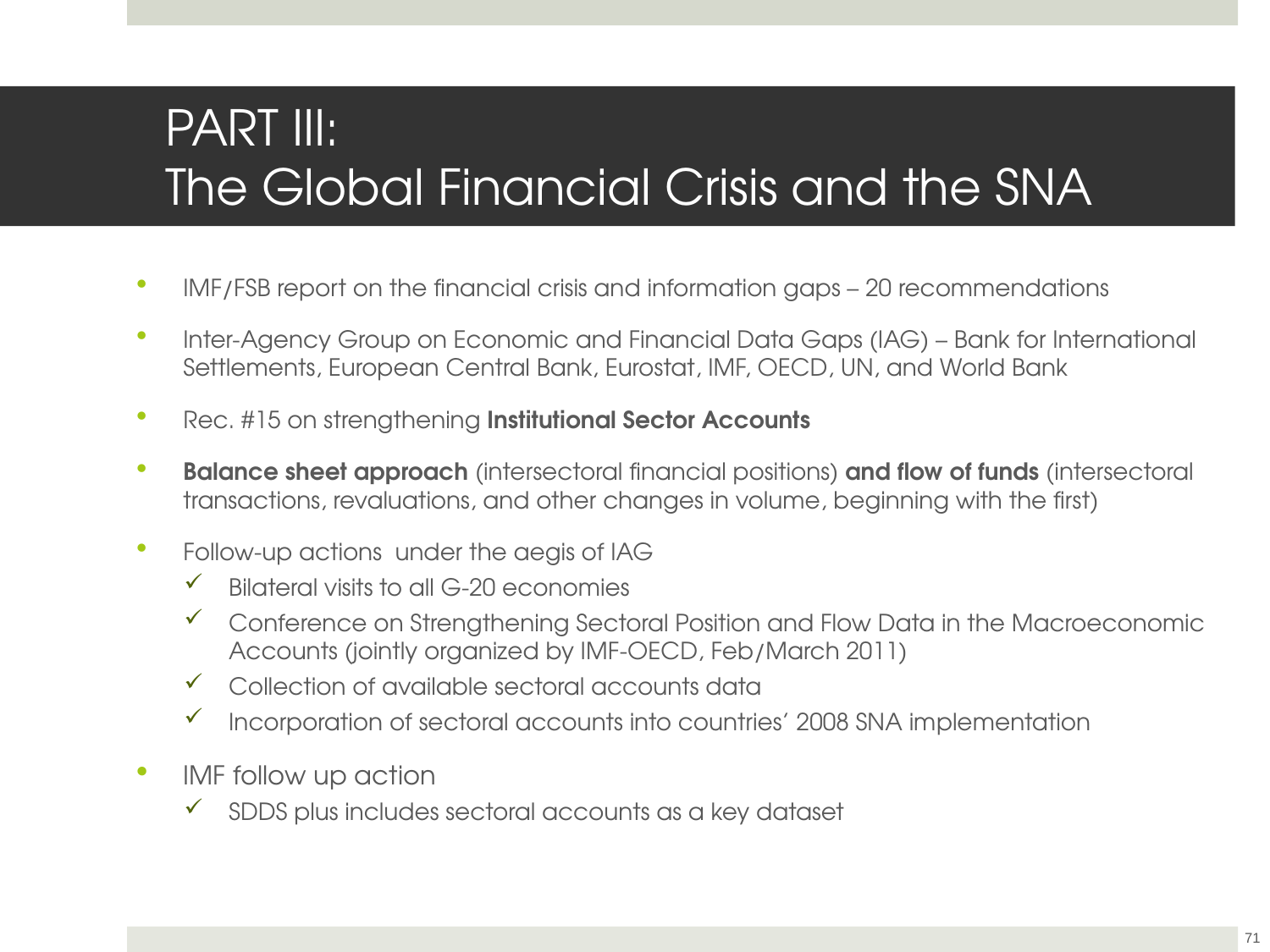

# PART III: The Global Financial Crisis and the SNA
IMF/FSB report on the financial crisis and information gaps – 20 recommendations
Inter-Agency Group on Economic and Financial Data Gaps (IAG) – Bank for International Settlements, European Central Bank, Eurostat, IMF, OECD, UN, and World Bank
Rec. #15 on strengthening Institutional Sector Accounts
Balance sheet approach (intersectoral financial positions) and flow of funds (intersectoral transactions, revaluations, and other changes in volume, beginning with the first)
Follow-up actions  under the aegis of IAG
Bilateral visits to all G-20 economies
Conference on Strengthening Sectoral Position and Flow Data in the Macroeconomic Accounts (jointly organized by IMF-OECD, Feb/March 2011)
Collection of available sectoral accounts data
Incorporation of sectoral accounts into countries’ 2008 SNA implementation
IMF follow up action
SDDS plus includes sectoral accounts as a key dataset

71